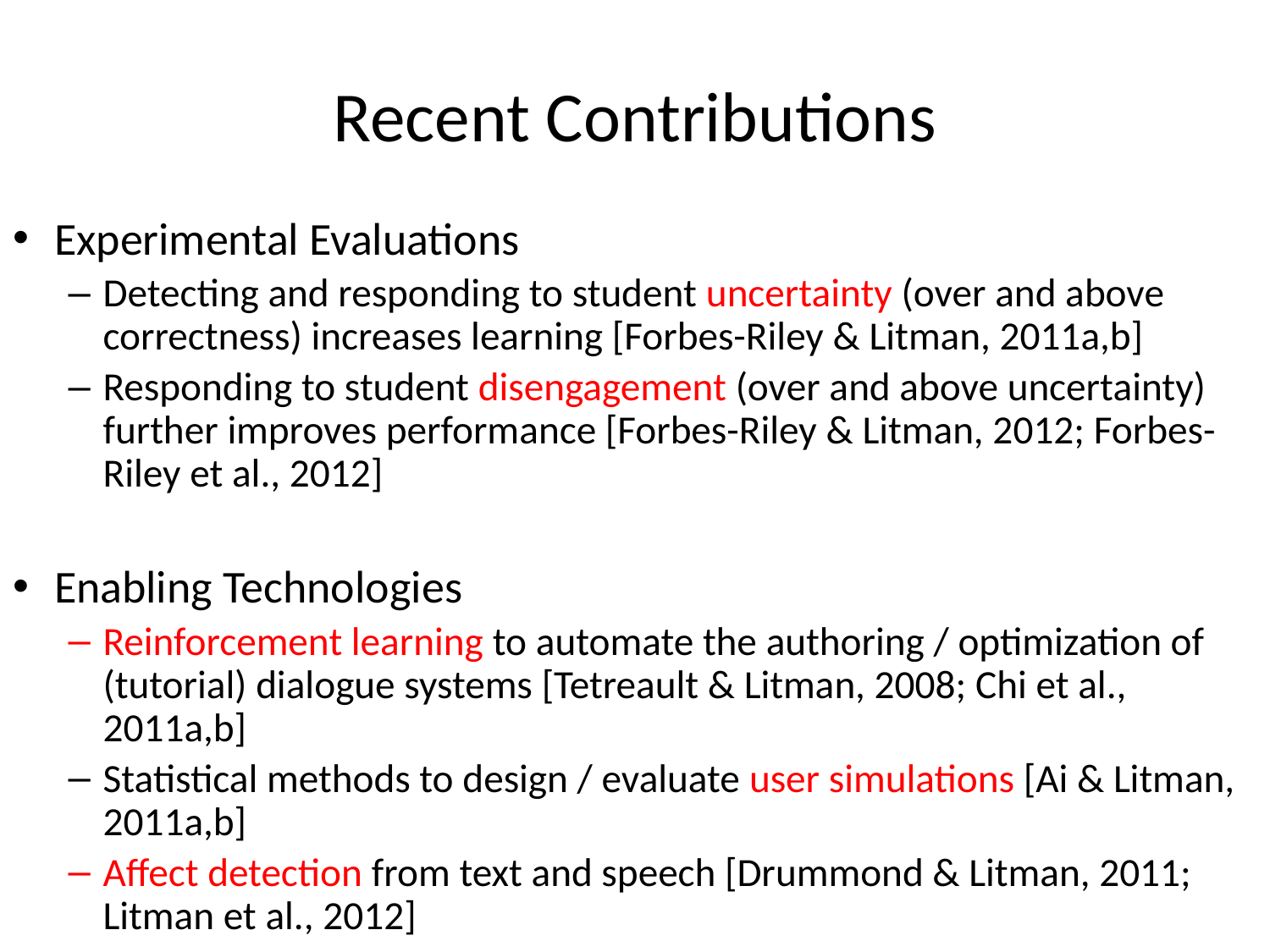

# Recent Contributions

Experimental Evaluations
Detecting and responding to student uncertainty (over and above correctness) increases learning [Forbes-Riley & Litman, 2011a,b]
Responding to student disengagement (over and above uncertainty) further improves performance [Forbes-Riley & Litman, 2012; Forbes-Riley et al., 2012]

Enabling Technologies
Reinforcement learning to automate the authoring / optimization of (tutorial) dialogue systems [Tetreault & Litman, 2008; Chi et al., 2011a,b]
Statistical methods to design / evaluate user simulations [Ai & Litman, 2011a,b]
Affect detection from text and speech [Drummond & Litman, 2011; Litman et al., 2012]